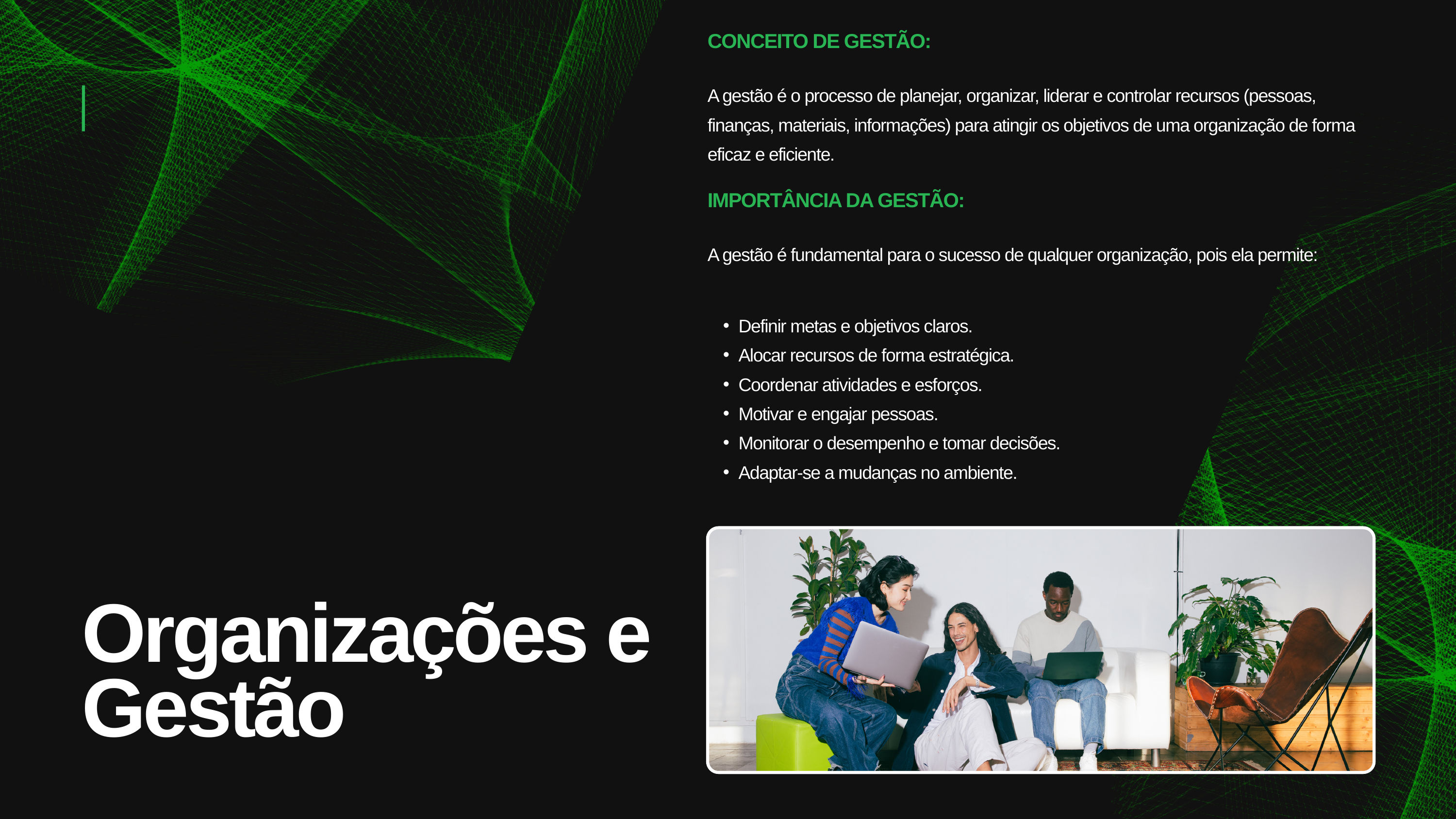

CONCEITO DE GESTÃO:
A gestão é o processo de planejar, organizar, liderar e controlar recursos (pessoas, finanças, materiais, informações) para atingir os objetivos de uma organização de forma eficaz e eficiente.

IMPORTÂNCIA DA GESTÃO:
A gestão é fundamental para o sucesso de qualquer organização, pois ela permite:
Definir metas e objetivos claros.
Alocar recursos de forma estratégica.
Coordenar atividades e esforços.
Motivar e engajar pessoas.
Monitorar o desempenho e tomar decisões.
Adaptar-se a mudanças no ambiente.

Organizações e Gestão